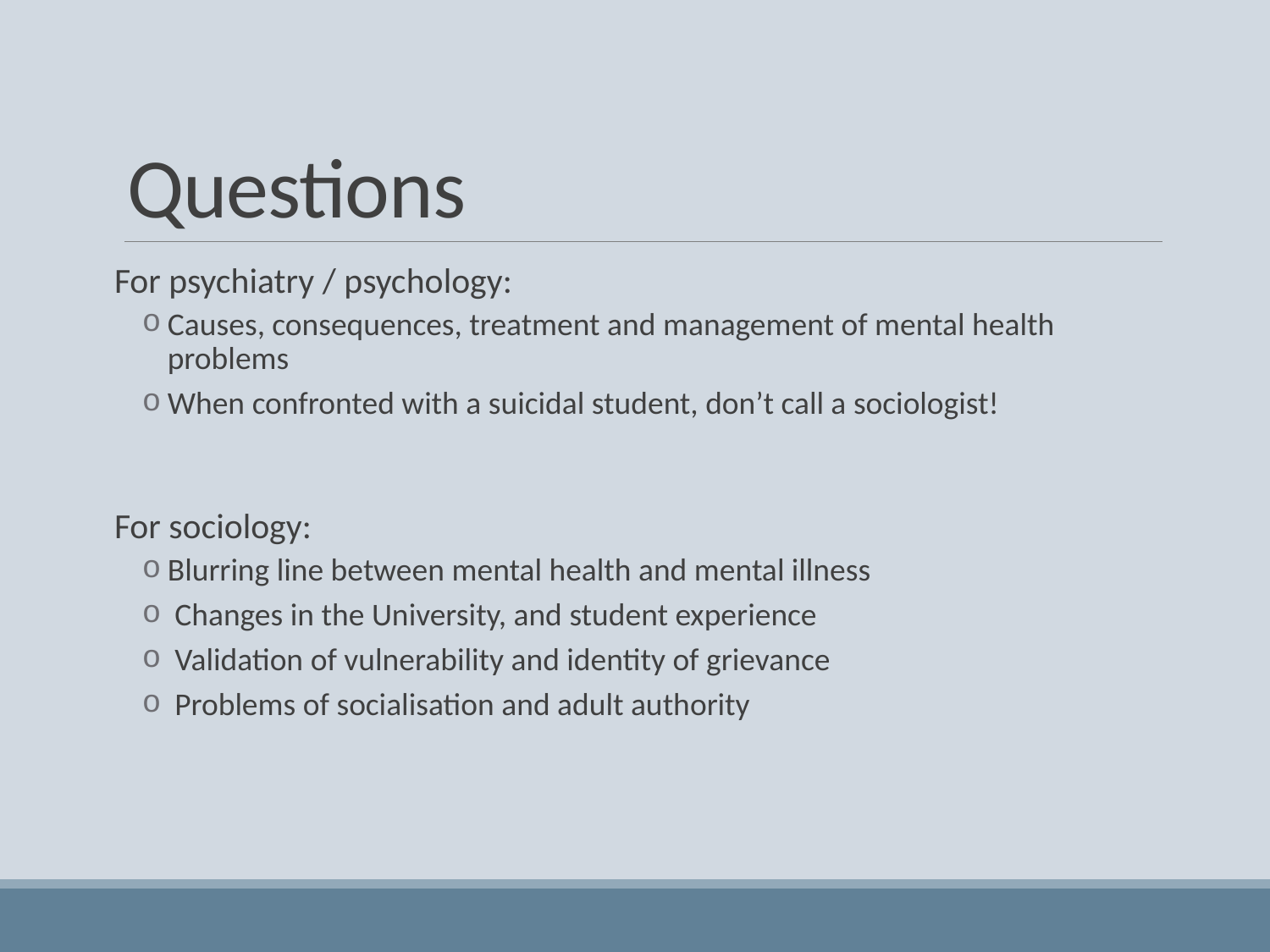

# Questions
For psychiatry / psychology:
Causes, consequences, treatment and management of mental health problems
When confronted with a suicidal student, don’t call a sociologist!

For sociology:
Blurring line between mental health and mental illness
 Changes in the University, and student experience
 Validation of vulnerability and identity of grievance
 Problems of socialisation and adult authority